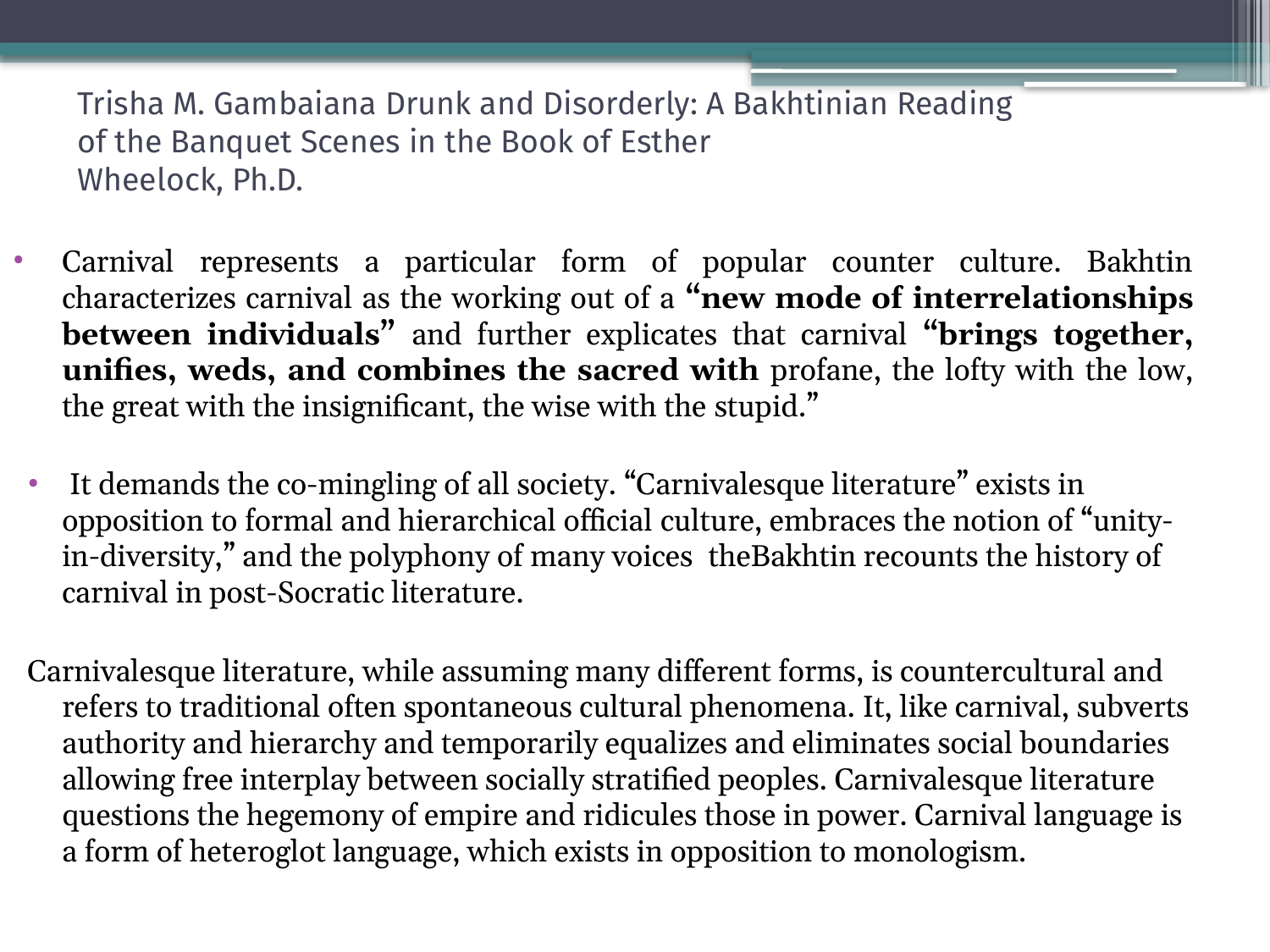

# Trisha M. Gambaiana Drunk and Disorderly: A Bakhtinian Reading of the Banquet Scenes in the Book of Esther Wheelock, Ph.D.
Carnival represents a particular form of popular counter culture. Bakhtin characterizes carnival as the working out of a “new mode of interrelationships between individuals” and further explicates that carnival “brings together, unifies, weds, and combines the sacred with profane, the lofty with the low, the great with the insignificant, the wise with the stupid.”

 It demands the co-mingling of all society. “Carnivalesque literature” exists in opposition to formal and hierarchical official culture, embraces the notion of “unity-in-diversity,” and the polyphony of many voices  theBakhtin recounts the history of carnival in post-Socratic literature.

Carnivalesque literature, while assuming many different forms, is countercultural and refers to traditional often spontaneous cultural phenomena. It, like carnival, subverts authority and hierarchy and temporarily equalizes and eliminates social boundaries allowing free interplay between socially stratified peoples. Carnivalesque literature questions the hegemony of empire and ridicules those in power. Carnival language is a form of heteroglot language, which exists in opposition to monologism.